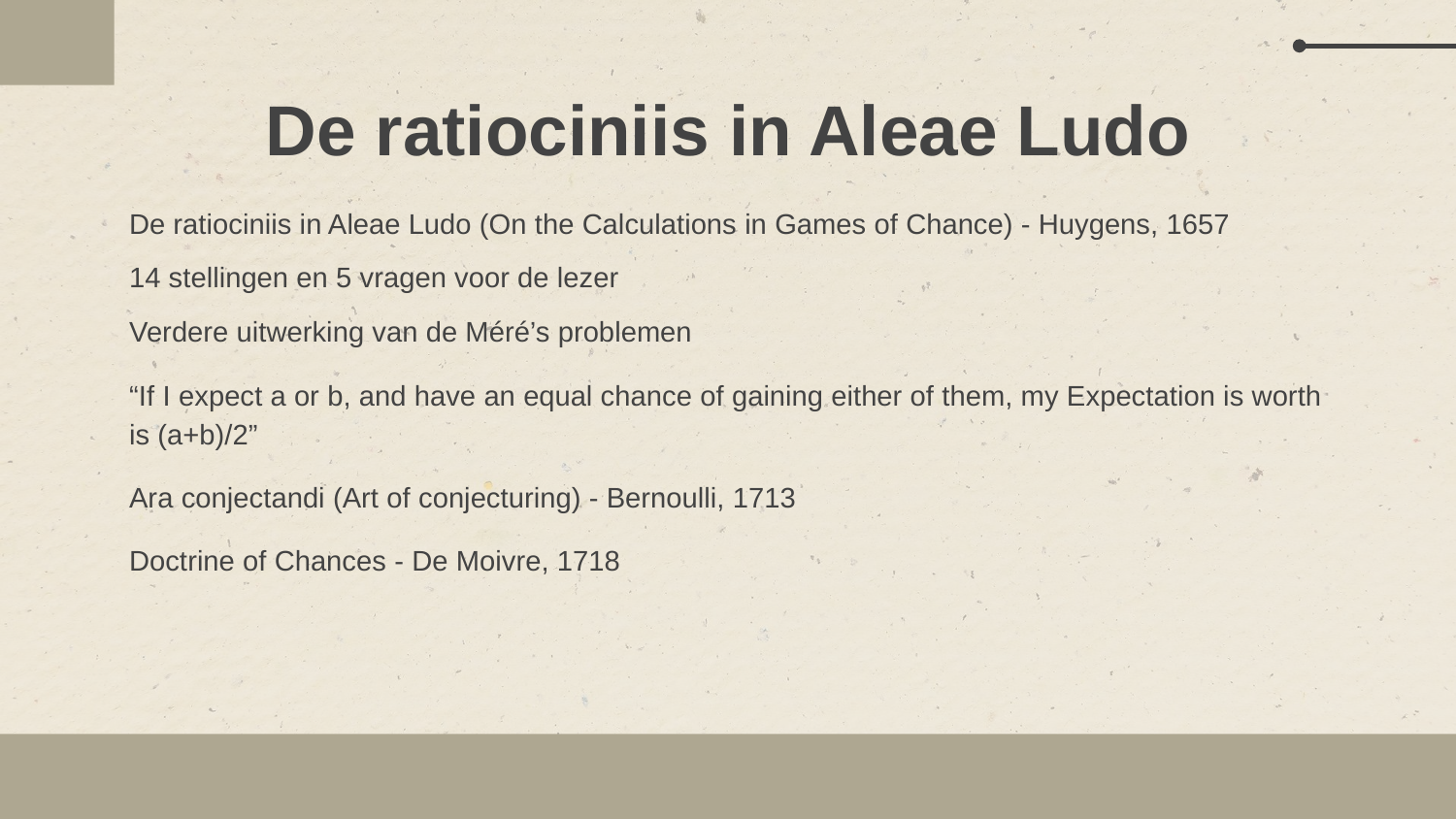

# De ratiociniis in Aleae Ludo
De ratiociniis in Aleae Ludo (On the Calculations in Games of Chance) - Huygens, 1657
14 stellingen en 5 vragen voor de lezer
Verdere uitwerking van de Méré’s problemen
“If I expect a or b, and have an equal chance of gaining either of them, my Expectation is worth is (a+b)/2”
Ara conjectandi (Art of conjecturing) - Bernoulli, 1713
Doctrine of Chances - De Moivre, 1718